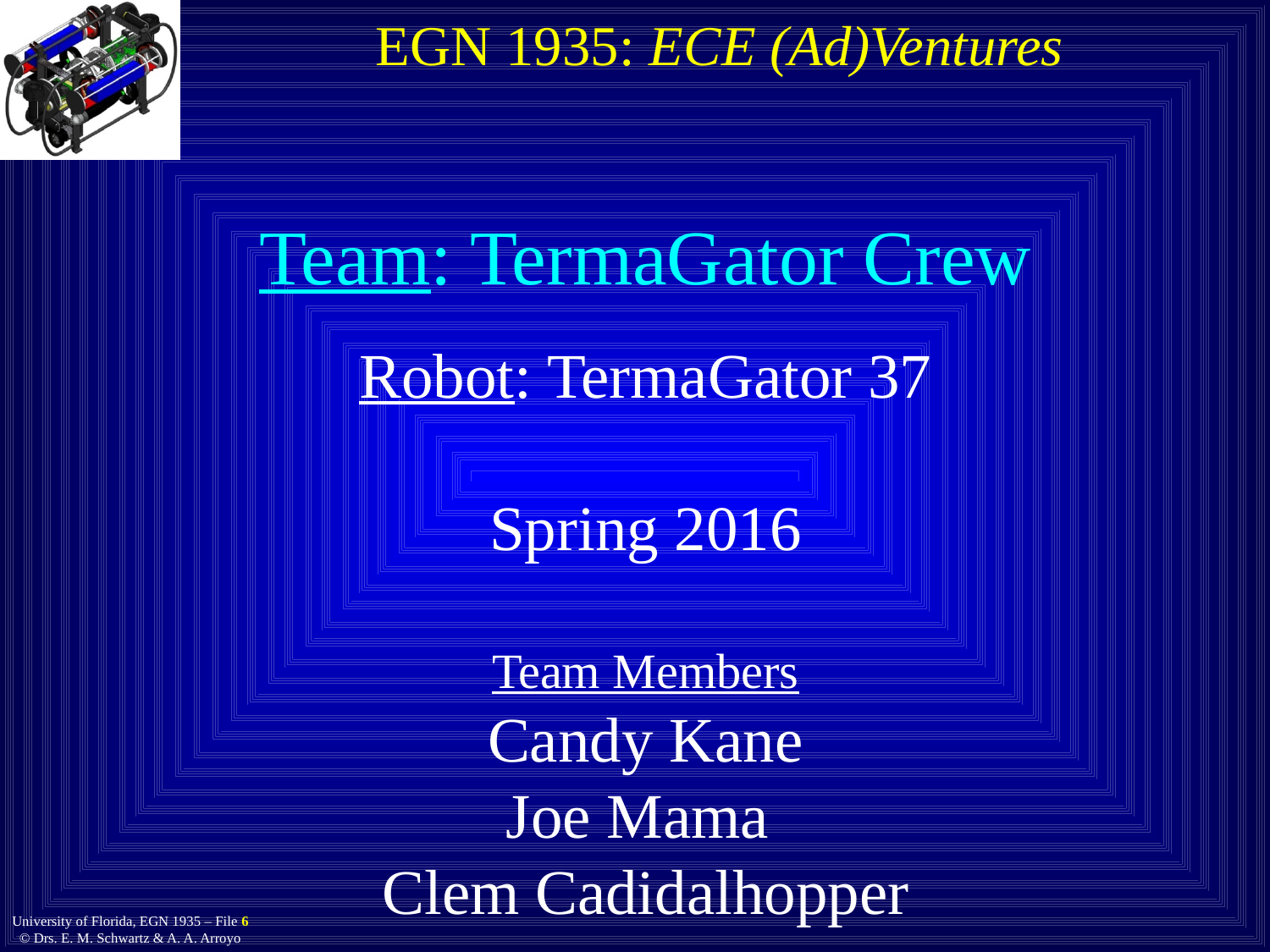

# Team: TermaGator Crew
Robot: TermaGator 37

Spring 2016

Team Members
Candy Kane
Joe Mama
Clem Cadidalhopper